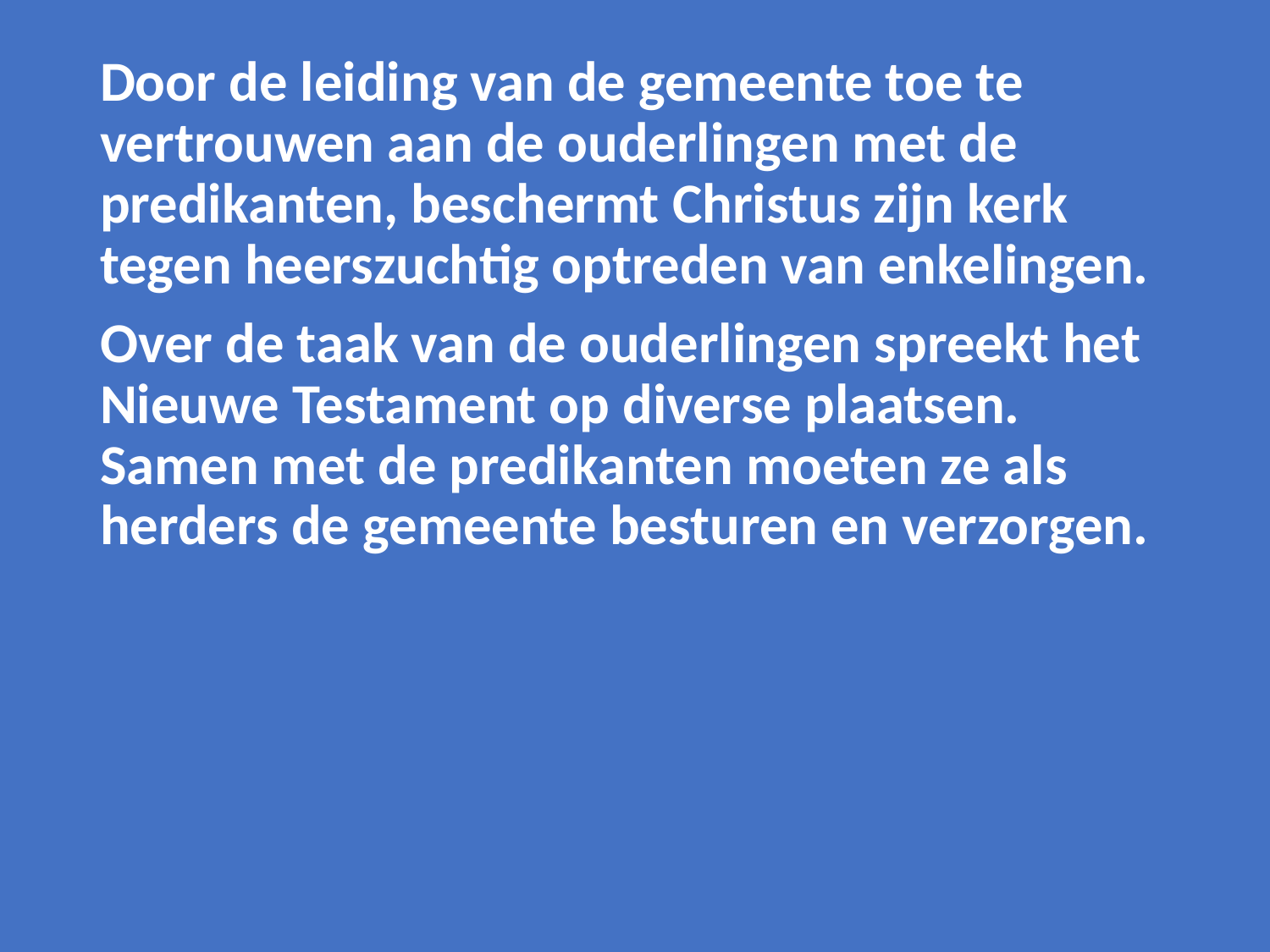

Door de leiding van de gemeente toe te vertrouwen aan de ouderlingen met de predikanten, beschermt Christus zijn kerk tegen heerszuchtig optreden van enkelingen.
Over de taak van de ouderlingen spreekt het Nieuwe Testament op diverse plaatsen. Samen met de predikanten moeten ze als herders de gemeente besturen en verzorgen.